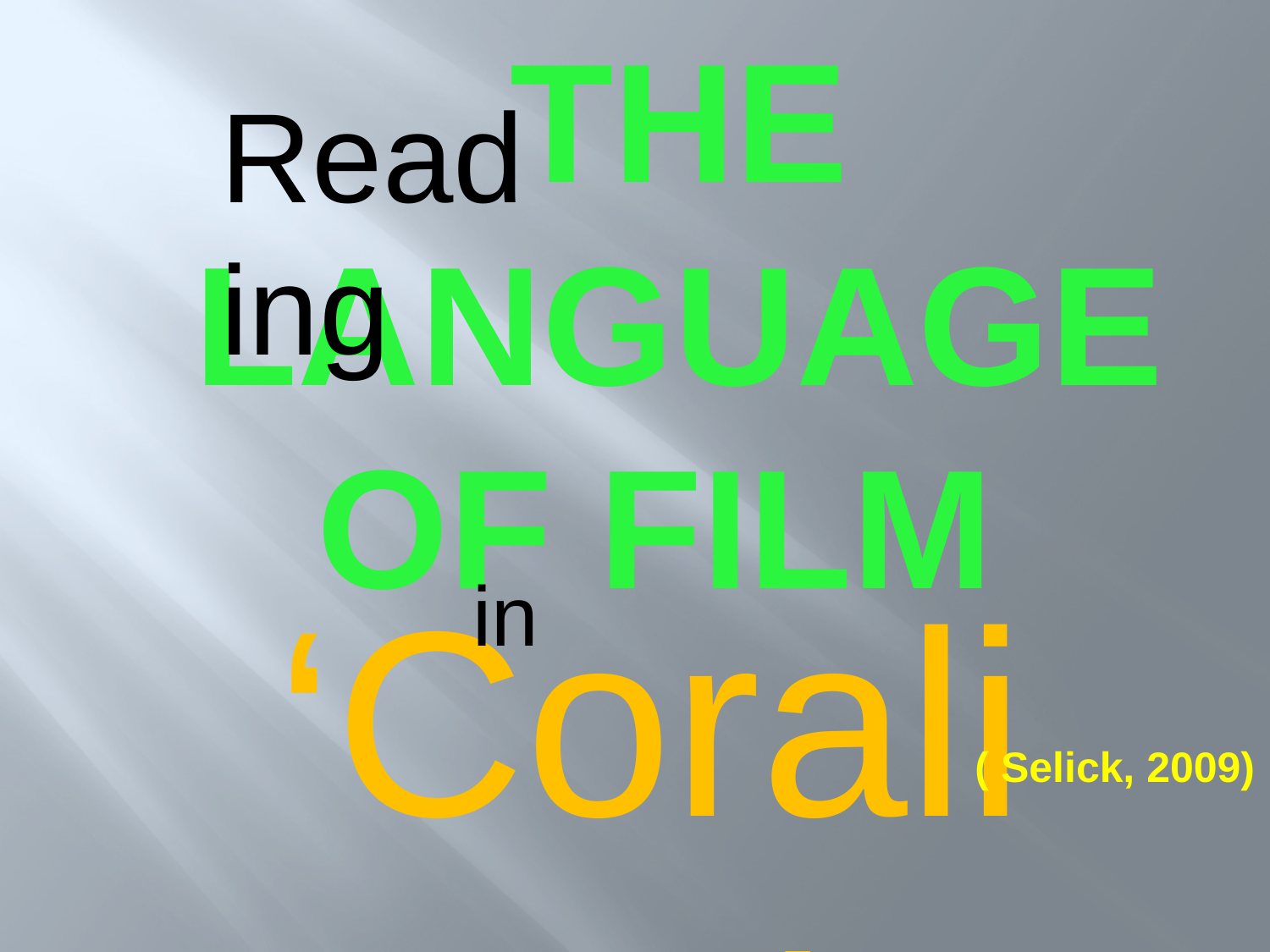

Reading
# The Language of film
‘Coraline’
in
( Selick, 2009)